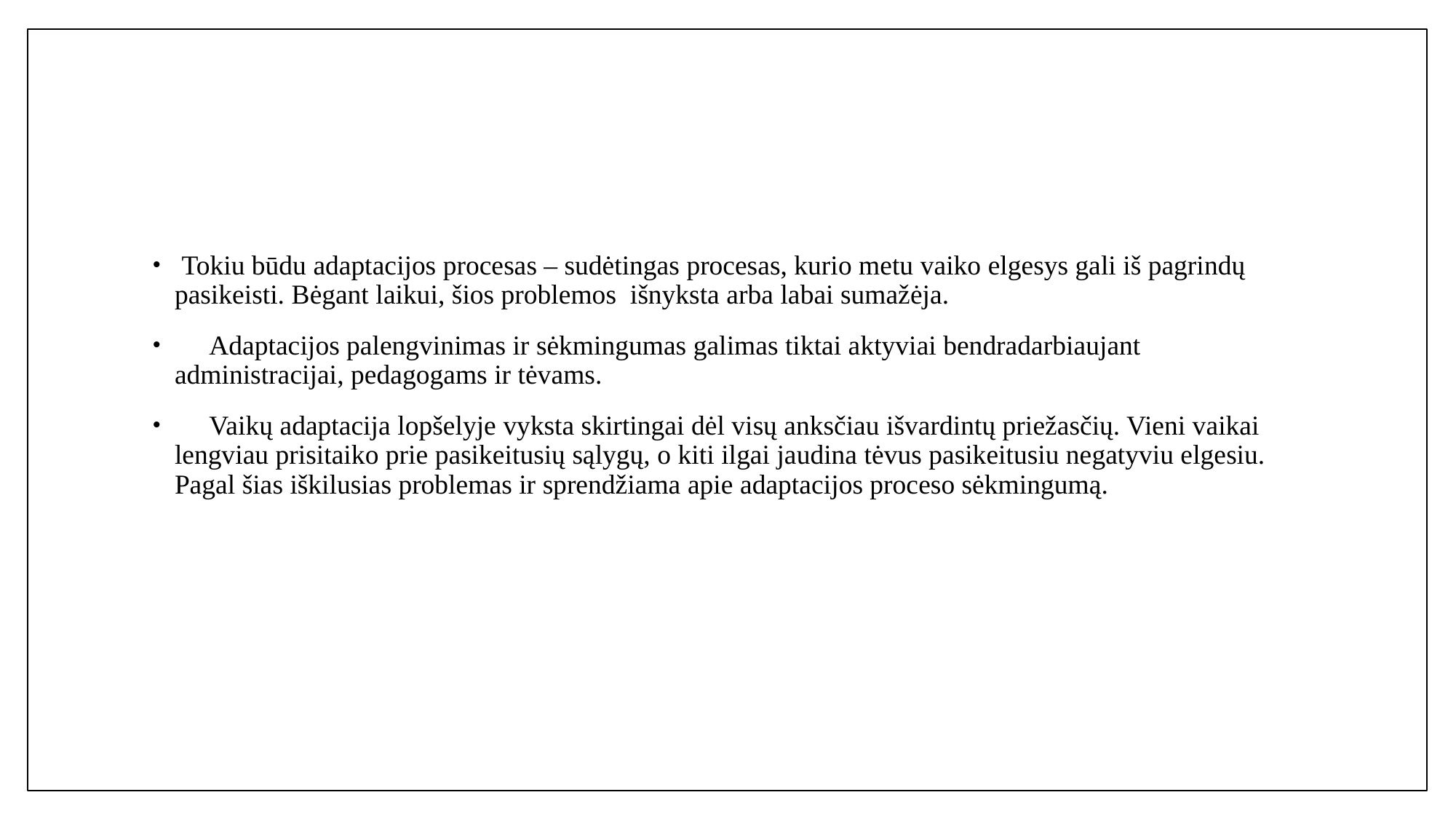

#
 Tokiu būdu adaptacijos procesas – sudėtingas procesas, kurio metu vaiko elgesys gali iš pagrindų pasikeisti. Bėgant laikui, šios problemos  išnyksta arba labai sumažėja.
     Adaptacijos palengvinimas ir sėkmingumas galimas tiktai aktyviai bendradarbiaujant administracijai, pedagogams ir tėvams.
     Vaikų adaptacija lopšelyje vyksta skirtingai dėl visų anksčiau išvardintų priežasčių. Vieni vaikai lengviau prisitaiko prie pasikeitusių sąlygų, o kiti ilgai jaudina tėvus pasikeitusiu negatyviu elgesiu. Pagal šias iškilusias problemas ir sprendžiama apie adaptacijos proceso sėkmingumą.